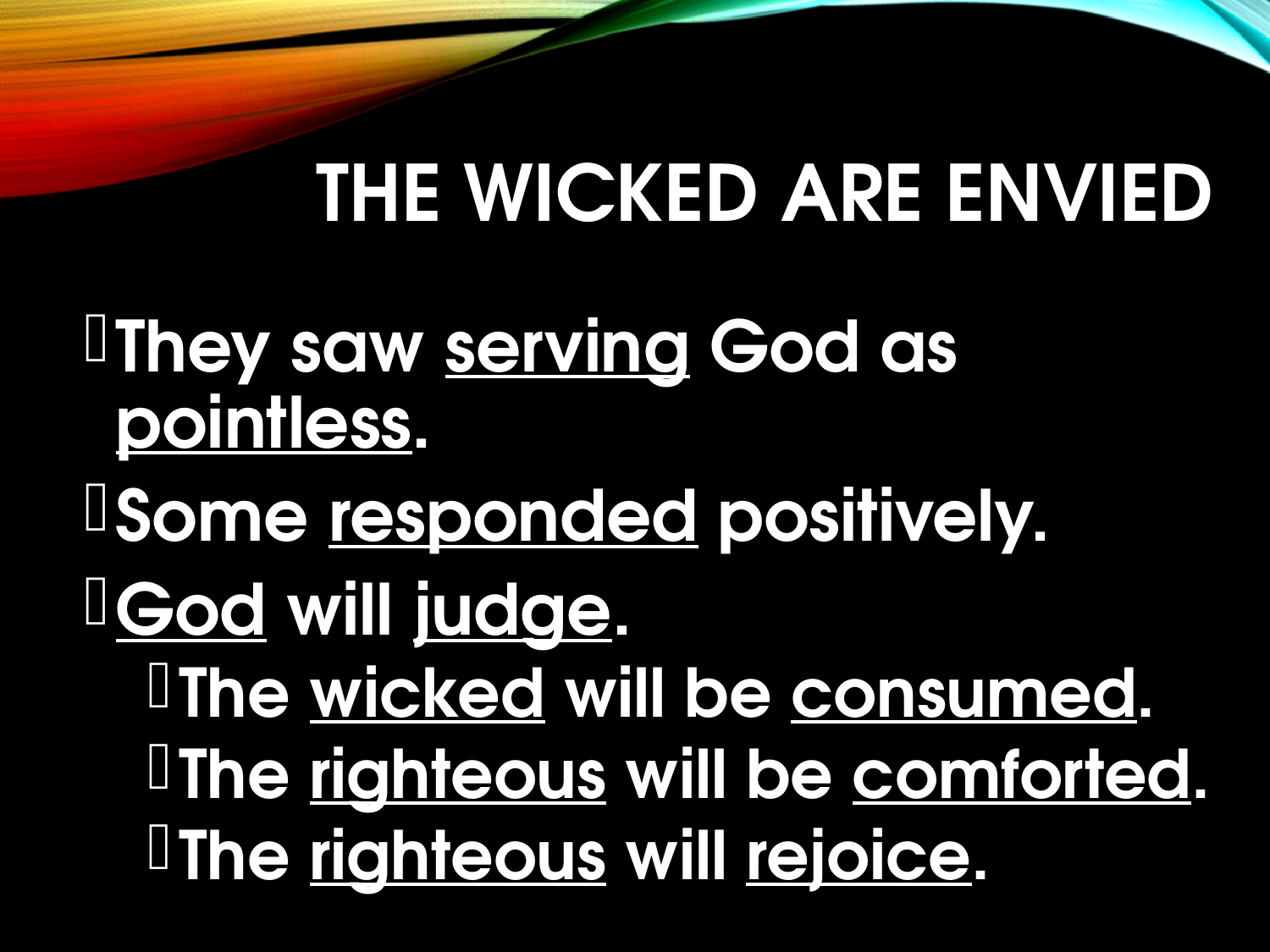

# The Wicked are Envied
They saw serving God as pointless.
Some responded positively.
God will judge.
The wicked will be consumed.
The righteous will be comforted.
The righteous will rejoice.